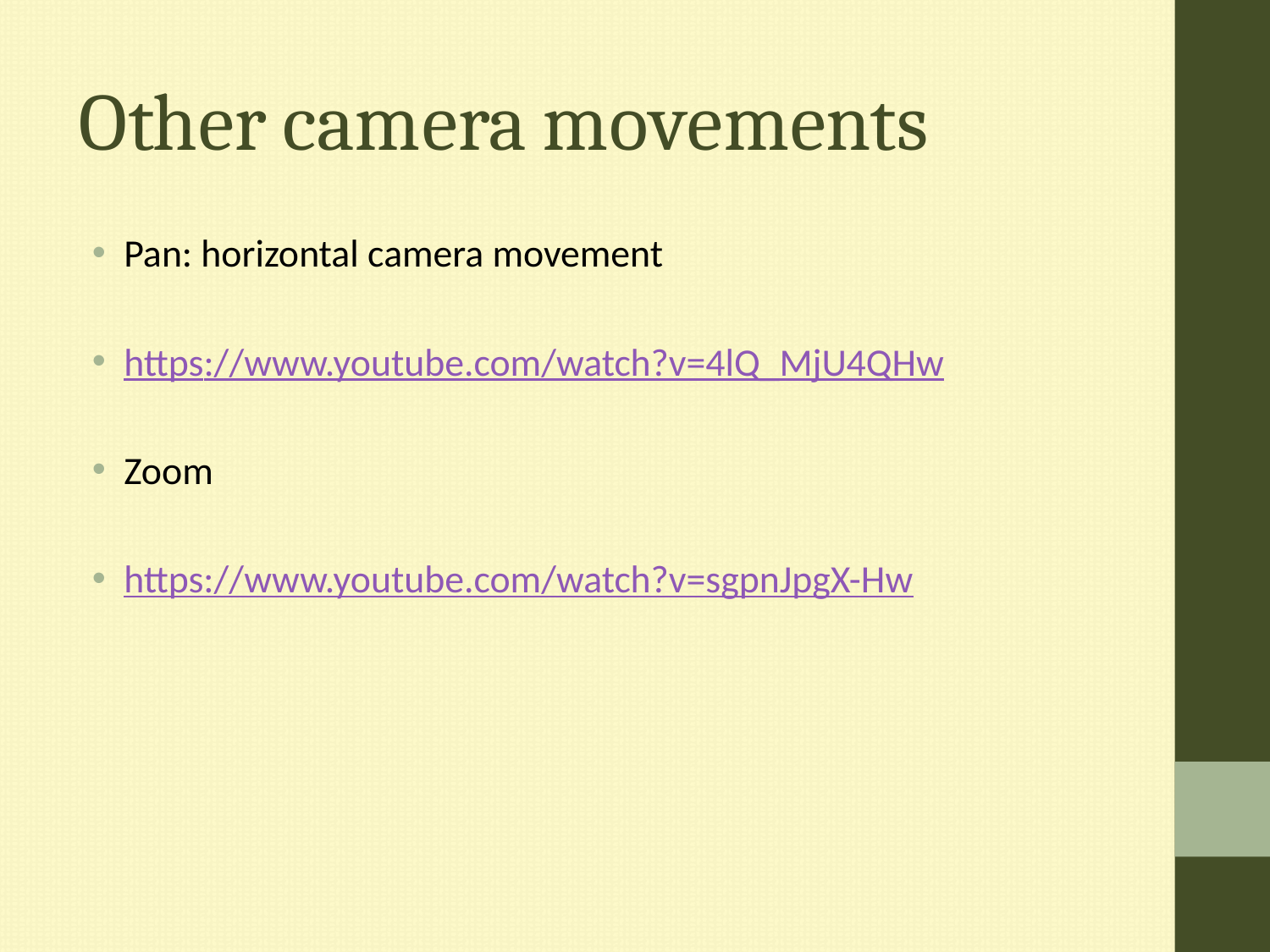

# Other camera movements
Pan: horizontal camera movement

https://www.youtube.com/watch?v=4lQ_MjU4QHw

Zoom

https://www.youtube.com/watch?v=sgpnJpgX-Hw